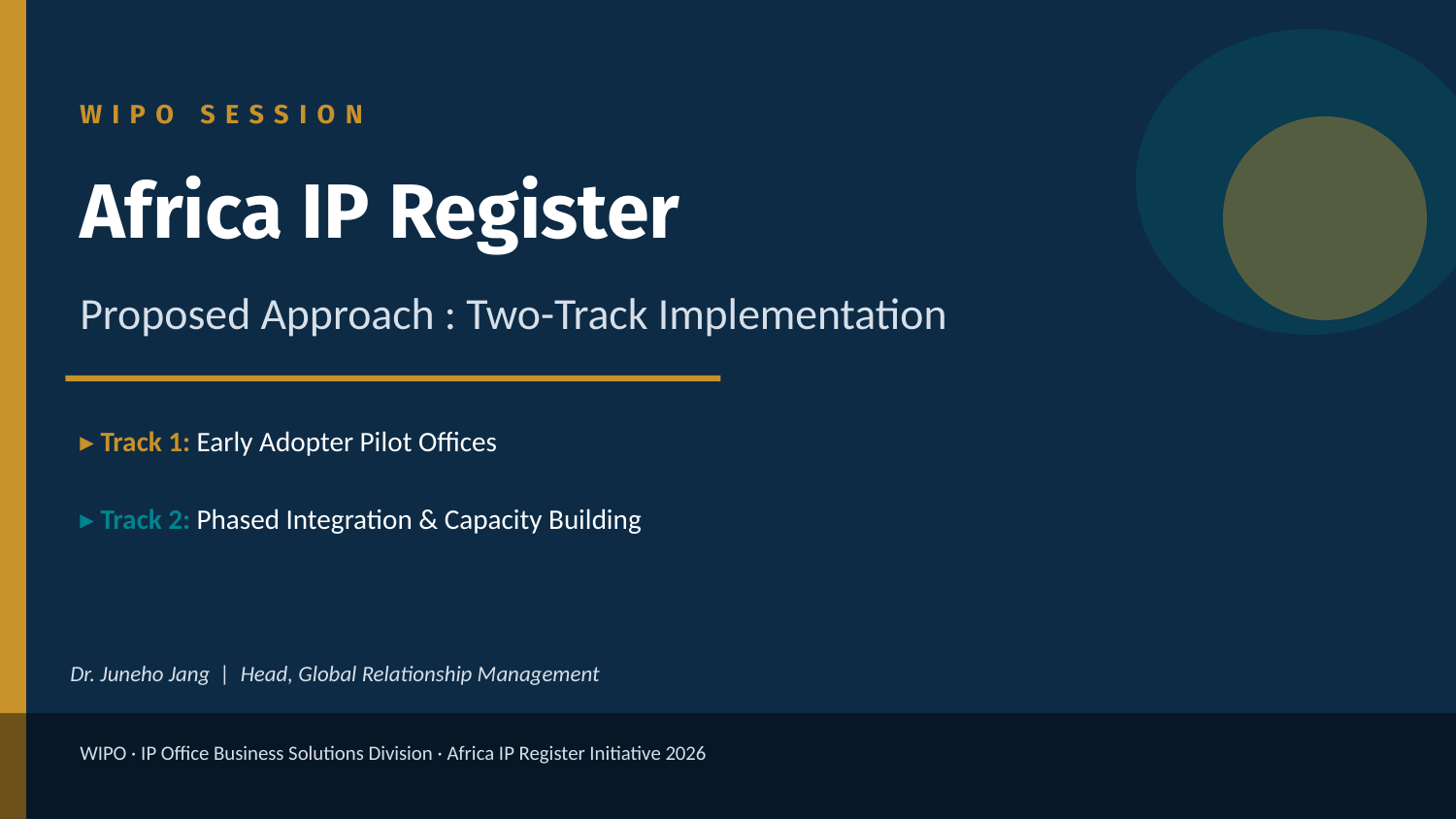

WIPO SESSION

Africa IP Register
Proposed Approach : Two-Track Implementation

▸ Track 1: Early Adopter Pilot Offices

▸ Track 2: Phased Integration & Capacity Building
Dr. Juneho Jang  |  Head, Global Relationship Management

WIPO · IP Office Business Solutions Division · Africa IP Register Initiative 2026